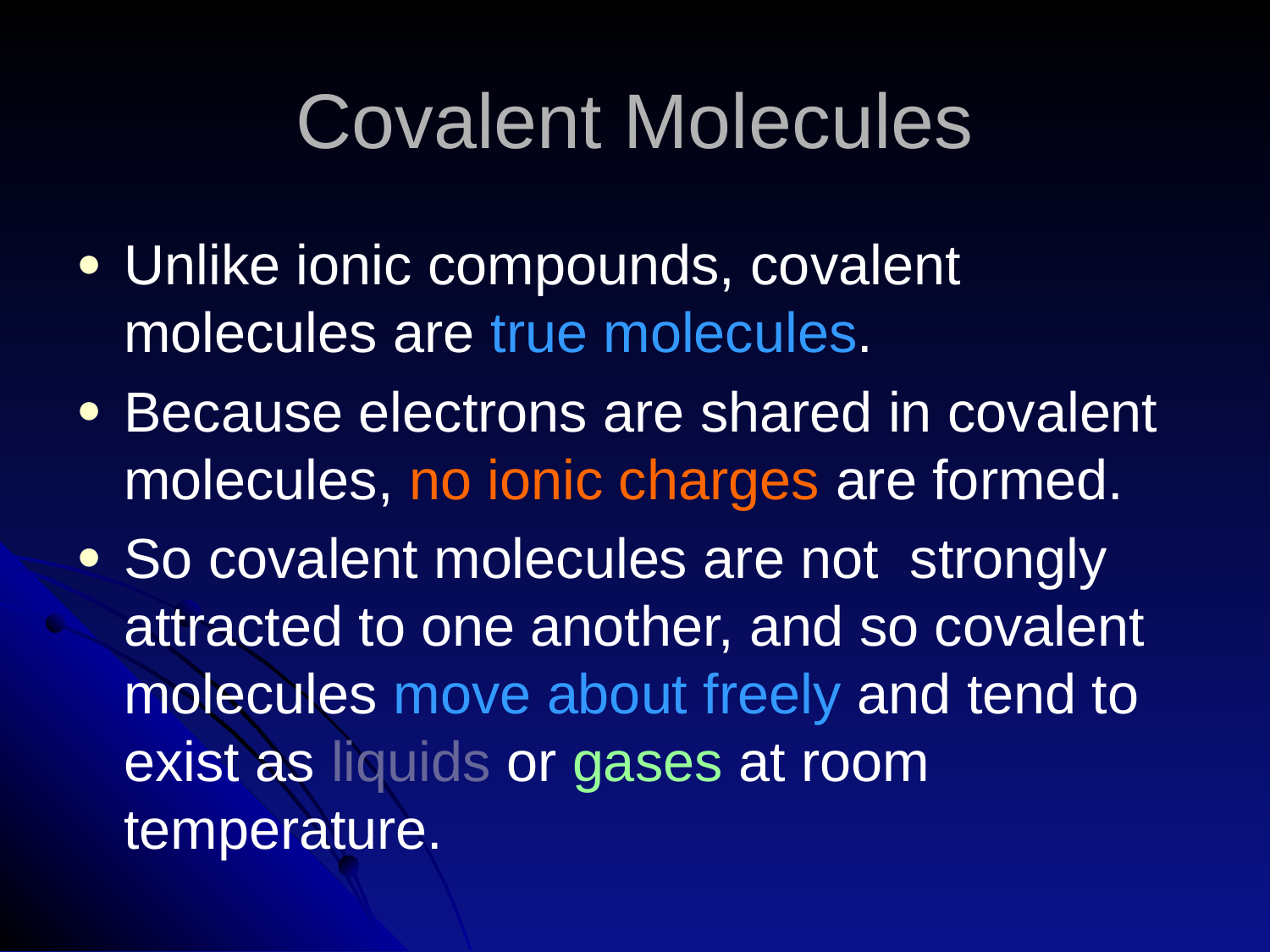

# Covalent Molecules
Unlike ionic compounds, covalent molecules are true molecules.
Because electrons are shared in covalent molecules, no ionic charges are formed.
So covalent molecules are not  strongly attracted to one another, and so covalent molecules move about freely and tend to exist as liquids or gases at room temperature.